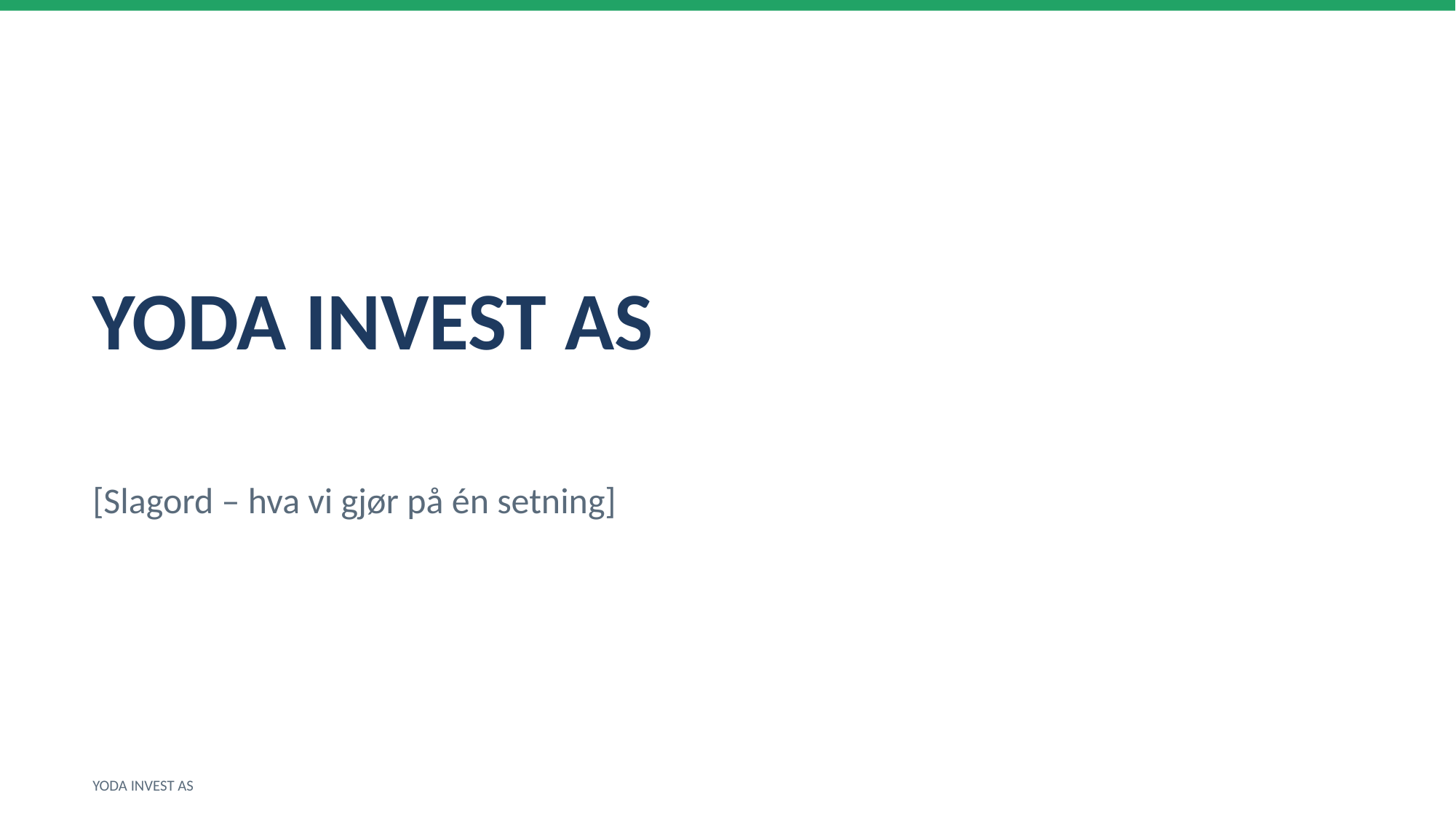

YODA INVEST AS
[Slagord – hva vi gjør på én setning]
YODA INVEST AS